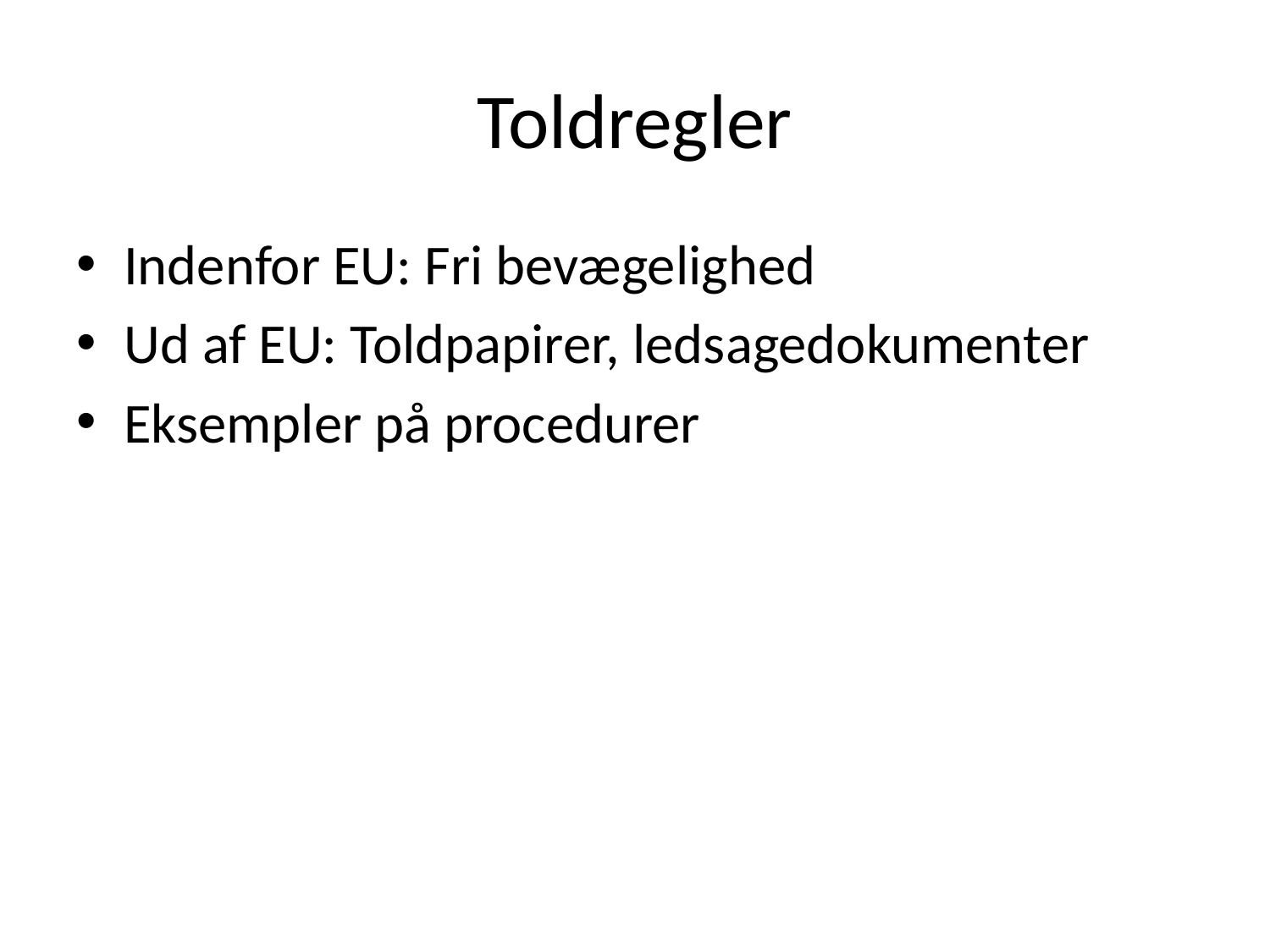

# Toldregler
Indenfor EU: Fri bevægelighed
Ud af EU: Toldpapirer, ledsagedokumenter
Eksempler på procedurer